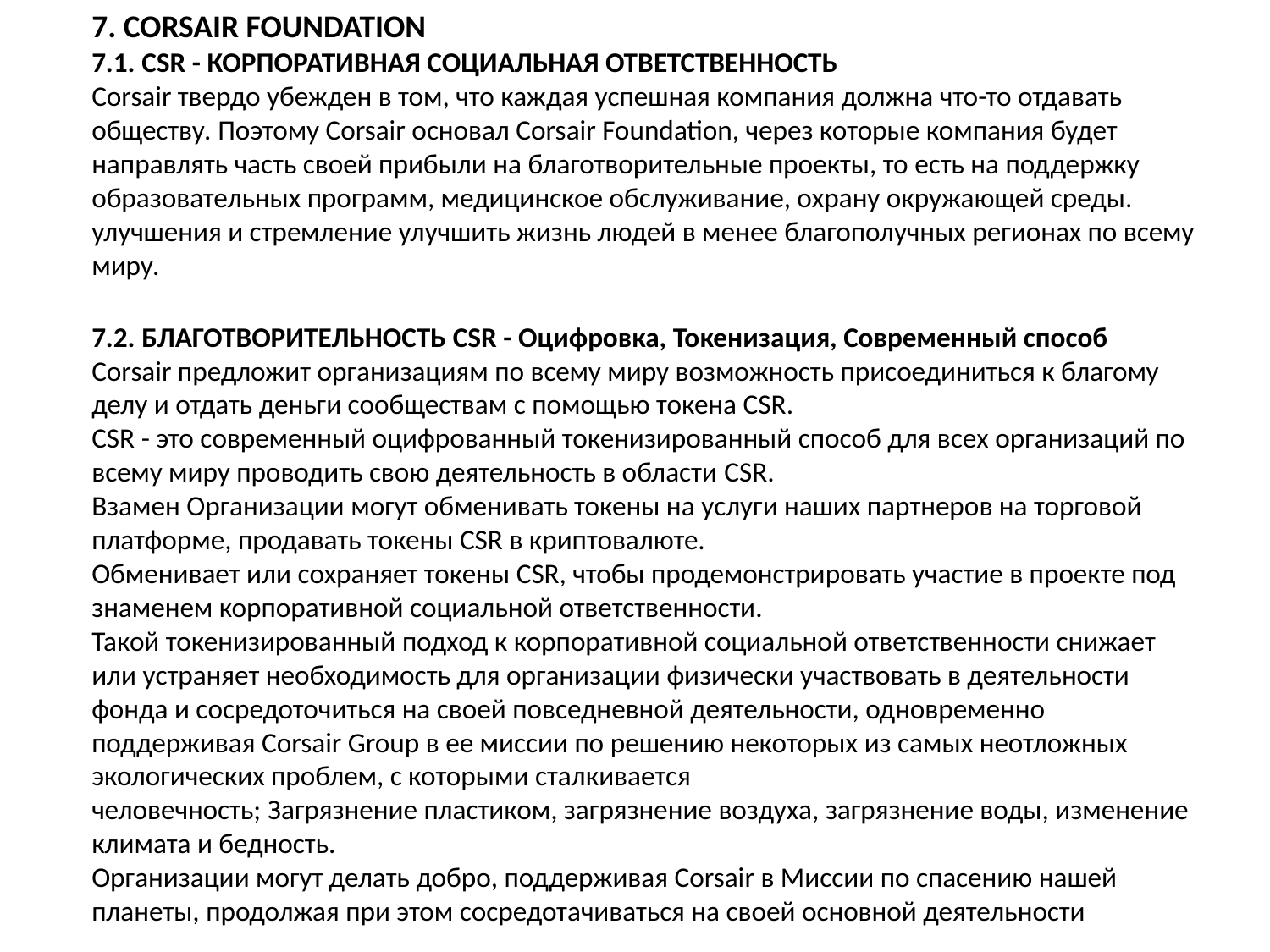

7. CORSAIR FOUNDATION
7.1. CSR - КОРПОРАТИВНАЯ СОЦИАЛЬНАЯ ОТВЕТСТВЕННОСТЬ
Corsair твердо убежден в том, что каждая успешная компания должна что-то отдавать обществу. Поэтому Corsair основал Corsair Foundation, через которые компания будет направлять часть своей прибыли на благотворительные проекты, то есть на поддержку образовательных программ, медицинское обслуживание, охрану окружающей среды.
улучшения и стремление улучшить жизнь людей в менее благополучных регионах по всему миру.

7.2. БЛАГОТВОРИТЕЛЬНОСТЬ CSR - Оцифровка, Токенизация, Современный способ
Corsair предложит организациям по всему миру возможность присоединиться к благому делу и отдать деньги сообществам с помощью токена CSR.
CSR - это современный оцифрованный токенизированный способ для всех организаций по всему миру проводить свою деятельность в области CSR.
Взамен Организации могут обменивать токены на услуги наших партнеров на торговой платформе, продавать токены CSR в криптовалюте.
Обменивает или сохраняет токены CSR, чтобы продемонстрировать участие в проекте под знаменем корпоративной социальной ответственности.
Такой токенизированный подход к корпоративной социальной ответственности снижает или устраняет необходимость для организации физически участвовать в деятельности фонда и сосредоточиться на своей повседневной деятельности, одновременно поддерживая Corsair Group в ее миссии по решению некоторых из самых неотложных экологических проблем, с которыми сталкивается
человечность; Загрязнение пластиком, загрязнение воздуха, загрязнение воды, изменение климата и бедность.
Организации могут делать добро, поддерживая Corsair в Миссии по спасению нашей планеты, продолжая при этом сосредотачиваться на своей основной деятельности